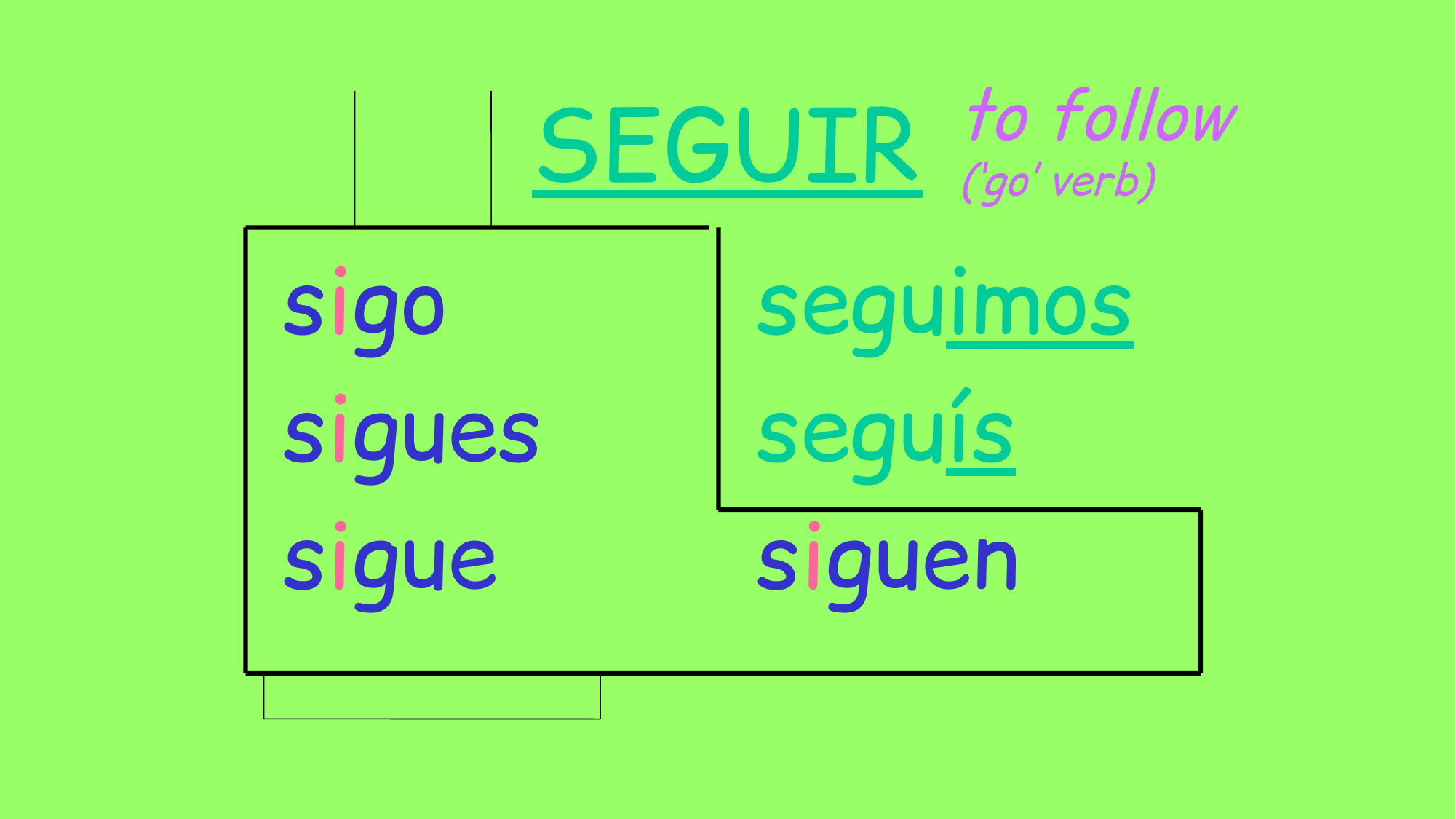

to follow
(‘go’ verb)
# SEGUIR

      sigo
      sigues
      sigue

 seguimos
 seguís
 siguen